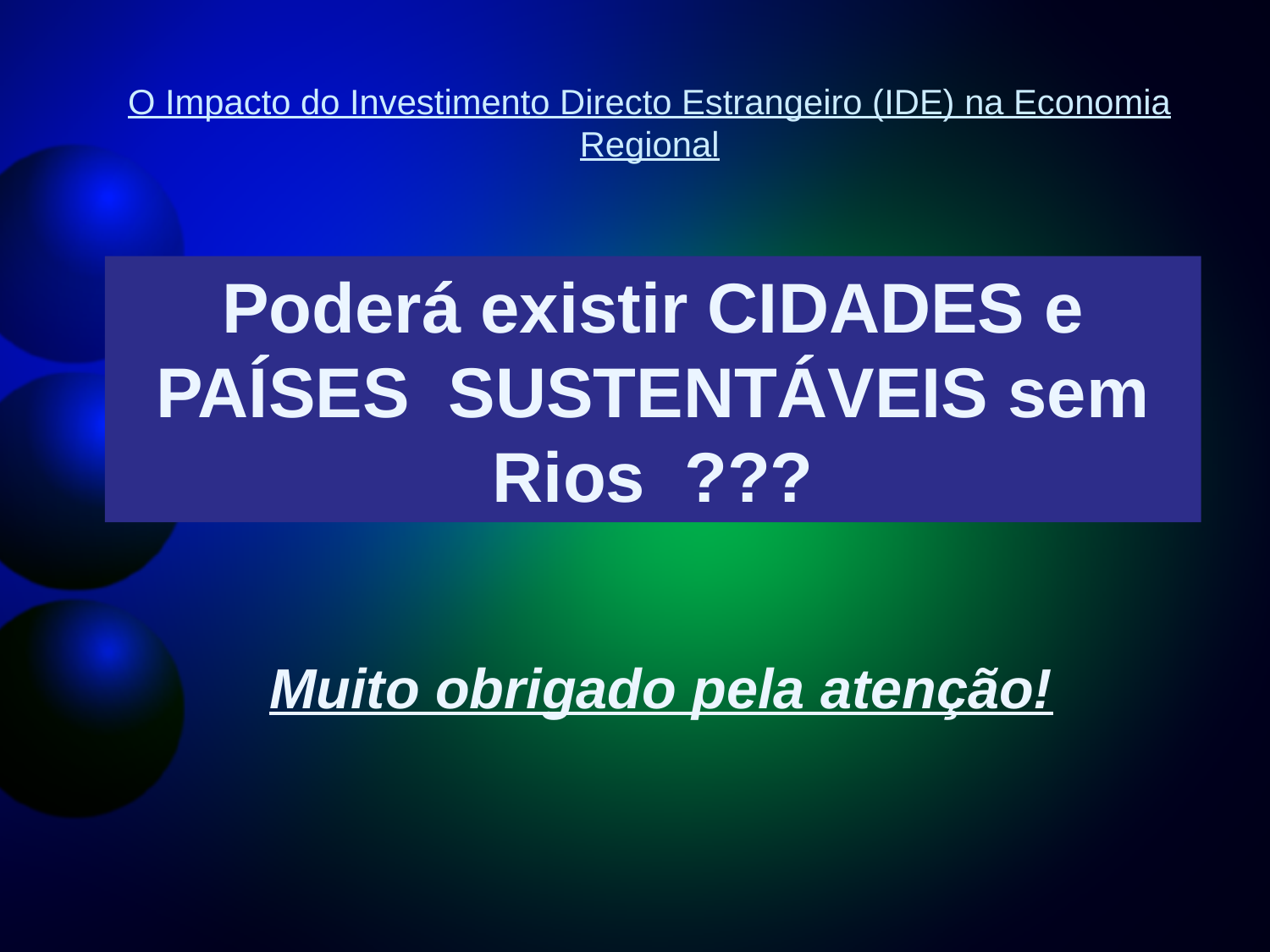

# O Impacto do Investimento Directo Estrangeiro (IDE) na Economia Regional
Poderá existir CIDADES e PAÍSES  SUSTENTÁVEIS sem Rios  ???

Muito obrigado pela atenção!